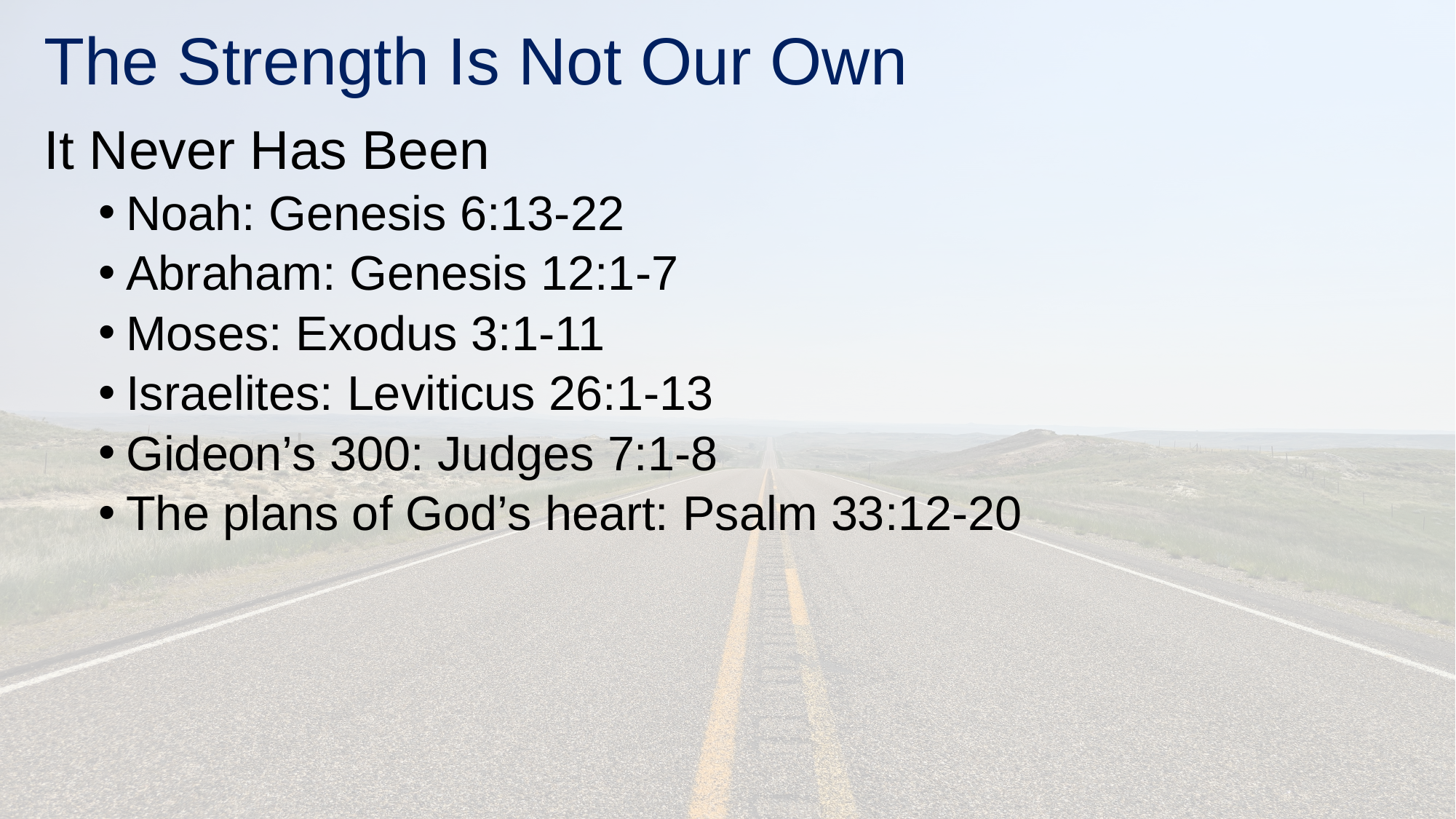

# The Strength Is Not Our Own
It Never Has Been
Noah: Genesis 6:13-22
Abraham: Genesis 12:1-7
Moses: Exodus 3:1-11
Israelites: Leviticus 26:1-13
Gideon’s 300: Judges 7:1-8
The plans of God’s heart: Psalm 33:12-20